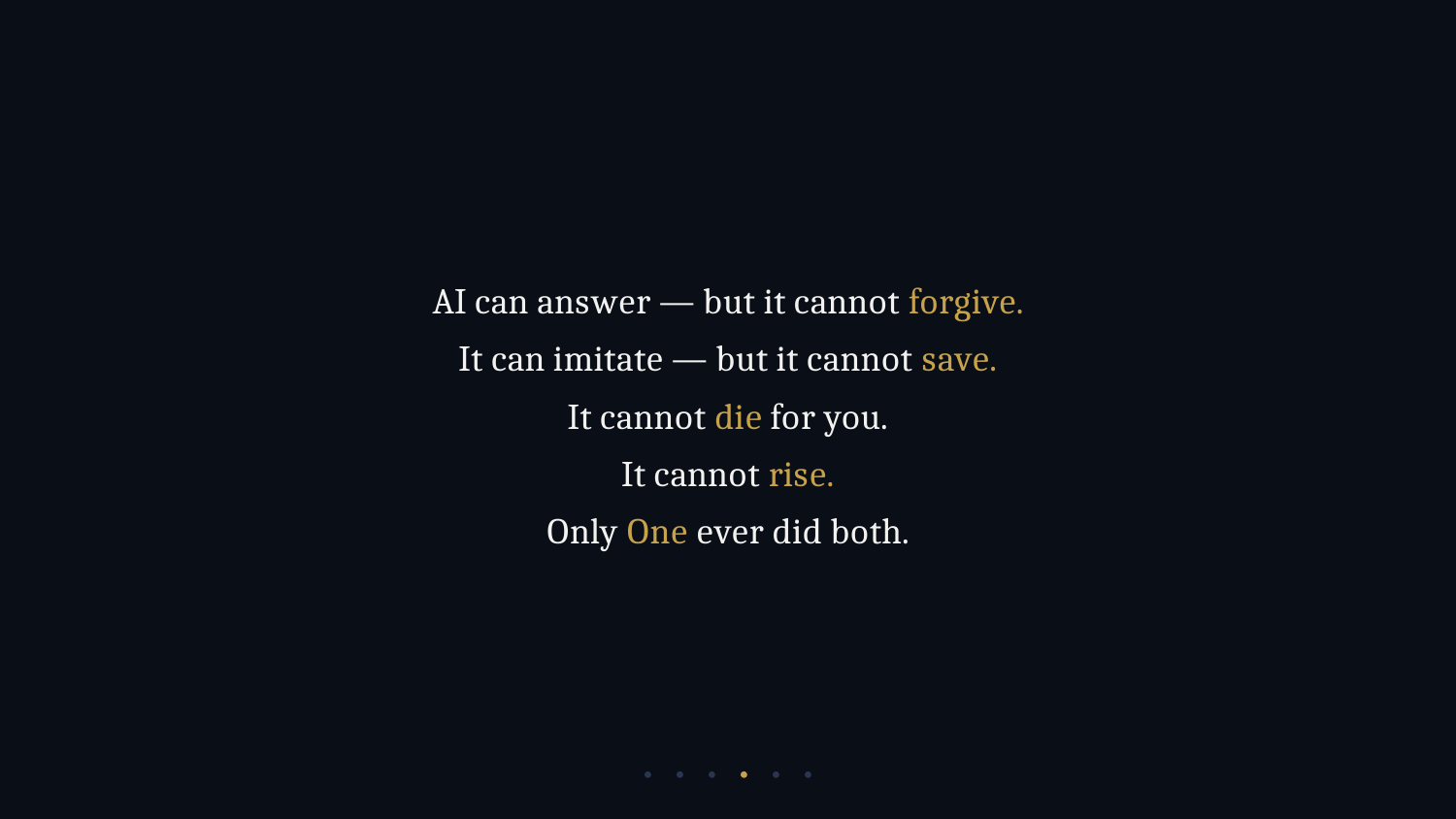

AI can answer — but it cannot forgive.
It can imitate — but it cannot save.
It cannot die for you.
It cannot rise.
Only One ever did both.